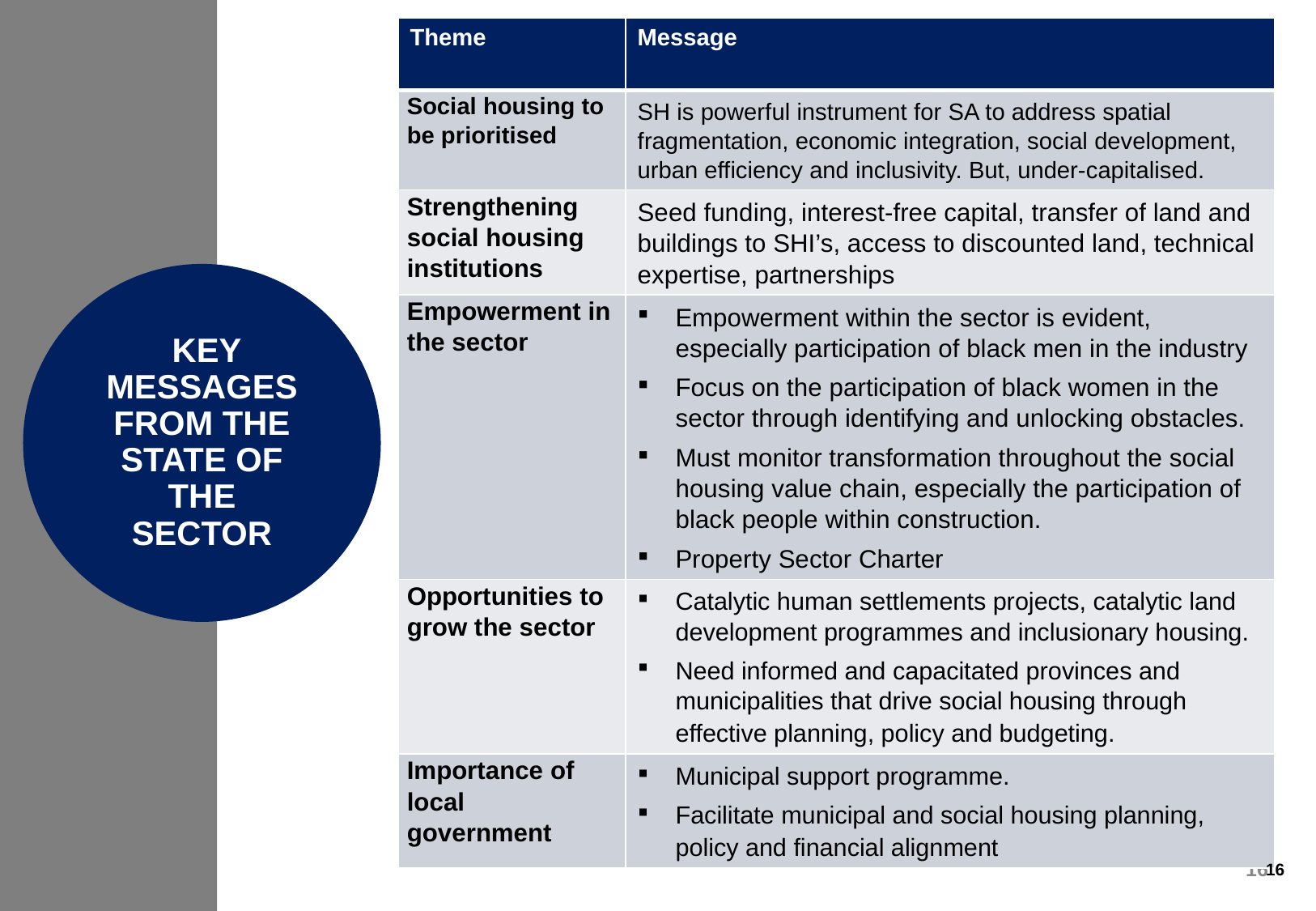

| Theme | Message |
| --- | --- |
| Social housing to be prioritised | SH is powerful instrument for SA to address spatial fragmentation, economic integration, social development, urban efficiency and inclusivity. But, under-capitalised. |
| Strengthening social housing institutions | Seed funding, interest-free capital, transfer of land and buildings to SHI’s, access to discounted land, technical expertise, partnerships |
| Empowerment in the sector | Empowerment within the sector is evident, especially participation of black men in the industry Focus on the participation of black women in the sector through identifying and unlocking obstacles.  Must monitor transformation throughout the social housing value chain, especially the participation of black people within construction. Property Sector Charter |
| Opportunities to grow the sector | Catalytic human settlements projects, catalytic land development programmes and inclusionary housing.  Need informed and capacitated provinces and municipalities that drive social housing through effective planning, policy and budgeting. |
| Importance of local government | Municipal support programme.  Facilitate municipal and social housing planning, policy and financial alignment |
 KEY MESSAGES FROM THE STATE OF THE SECTOR
16
16